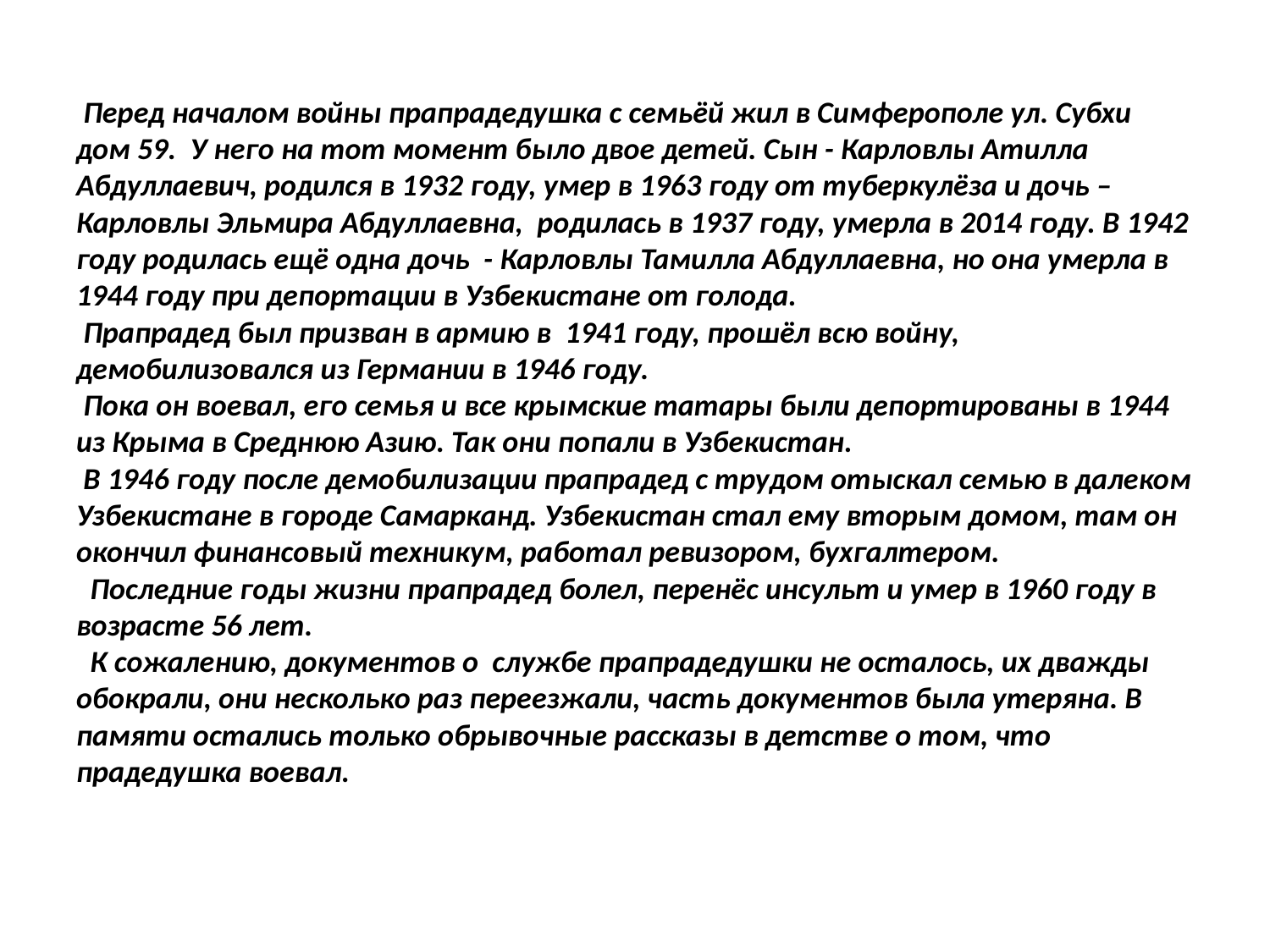

#
 Перед началом войны прапрадедушка с семьёй жил в Симферополе ул. Субхи дом 59.  У него на тот момент было двое детей. Сын - Карловлы Атилла Абдуллаевич, родился в 1932 году, умер в 1963 году от туберкулёза и дочь – Карловлы Эльмира Абдуллаевна,  родилась в 1937 году, умерла в 2014 году. В 1942 году родилась ещё одна дочь  - Карловлы Тамилла Абдуллаевна, но она умерла в 1944 году при депортации в Узбекистане от голода.
 Прапрадед был призван в армию в  1941 году, прошёл всю войну, демобилизовался из Германии в 1946 году.
 Пока он воевал, его семья и все крымские татары были депортированы в 1944 из Крыма в Среднюю Азию. Так они попали в Узбекистан.
 В 1946 году после демобилизации прапрадед с трудом отыскал семью в далеком Узбекистане в городе Самарканд. Узбекистан стал ему вторым домом, там он окончил финансовый техникум, работал ревизором, бухгалтером.
  Последние годы жизни прапрадед болел, перенёс инсульт и умер в 1960 году в возрасте 56 лет.
  К сожалению, документов о  службе прапрадедушки не осталось, их дважды обокрали, они несколько раз переезжали, часть документов была утеряна. В памяти остались только обрывочные рассказы в детстве о том, что прадедушка воевал.